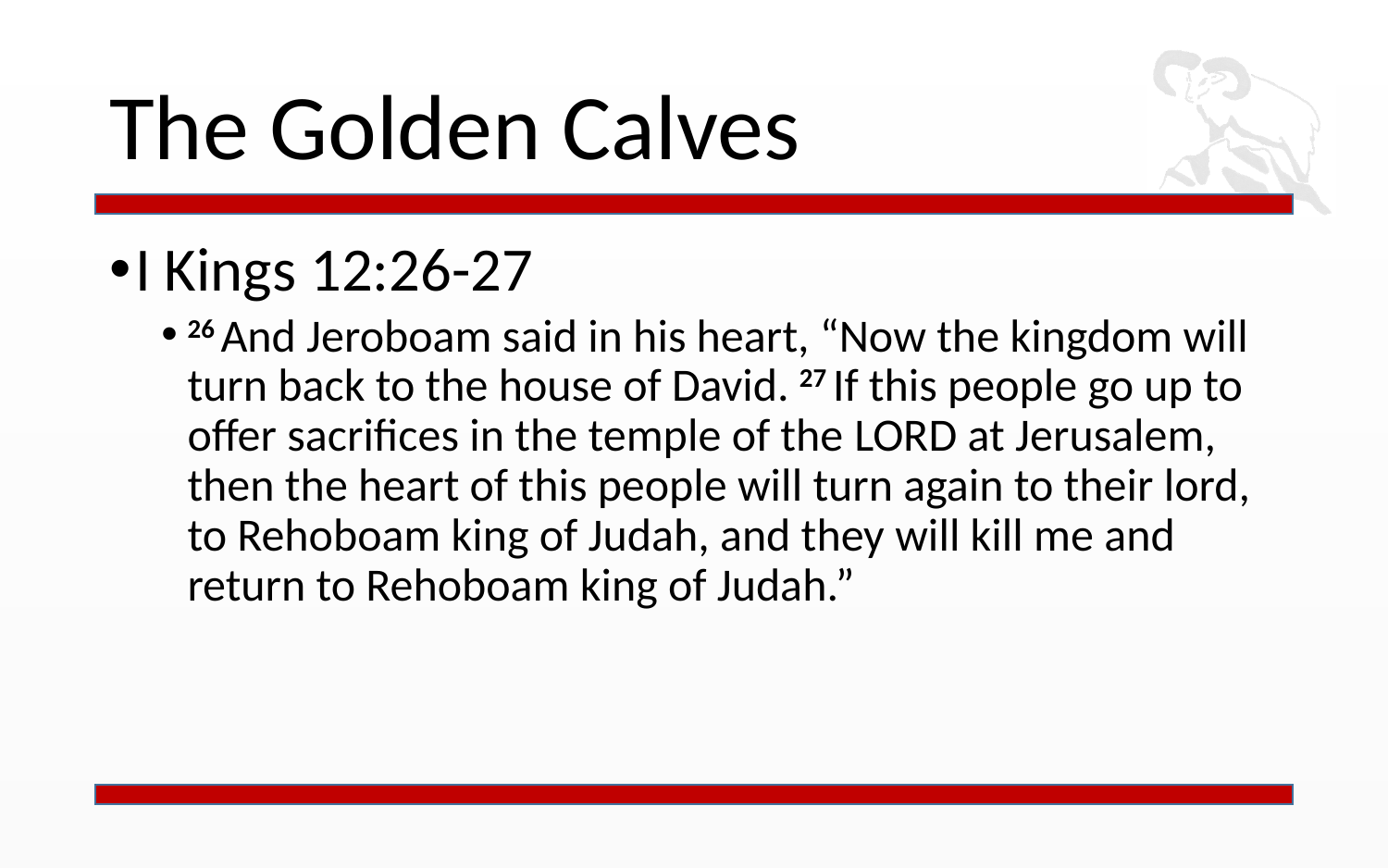

# The Golden Calves
I Kings 12:26-27
26 And Jeroboam said in his heart, “Now the kingdom will turn back to the house of David. 27 If this people go up to offer sacrifices in the temple of the Lord at Jerusalem, then the heart of this people will turn again to their lord, to Rehoboam king of Judah, and they will kill me and return to Rehoboam king of Judah.”